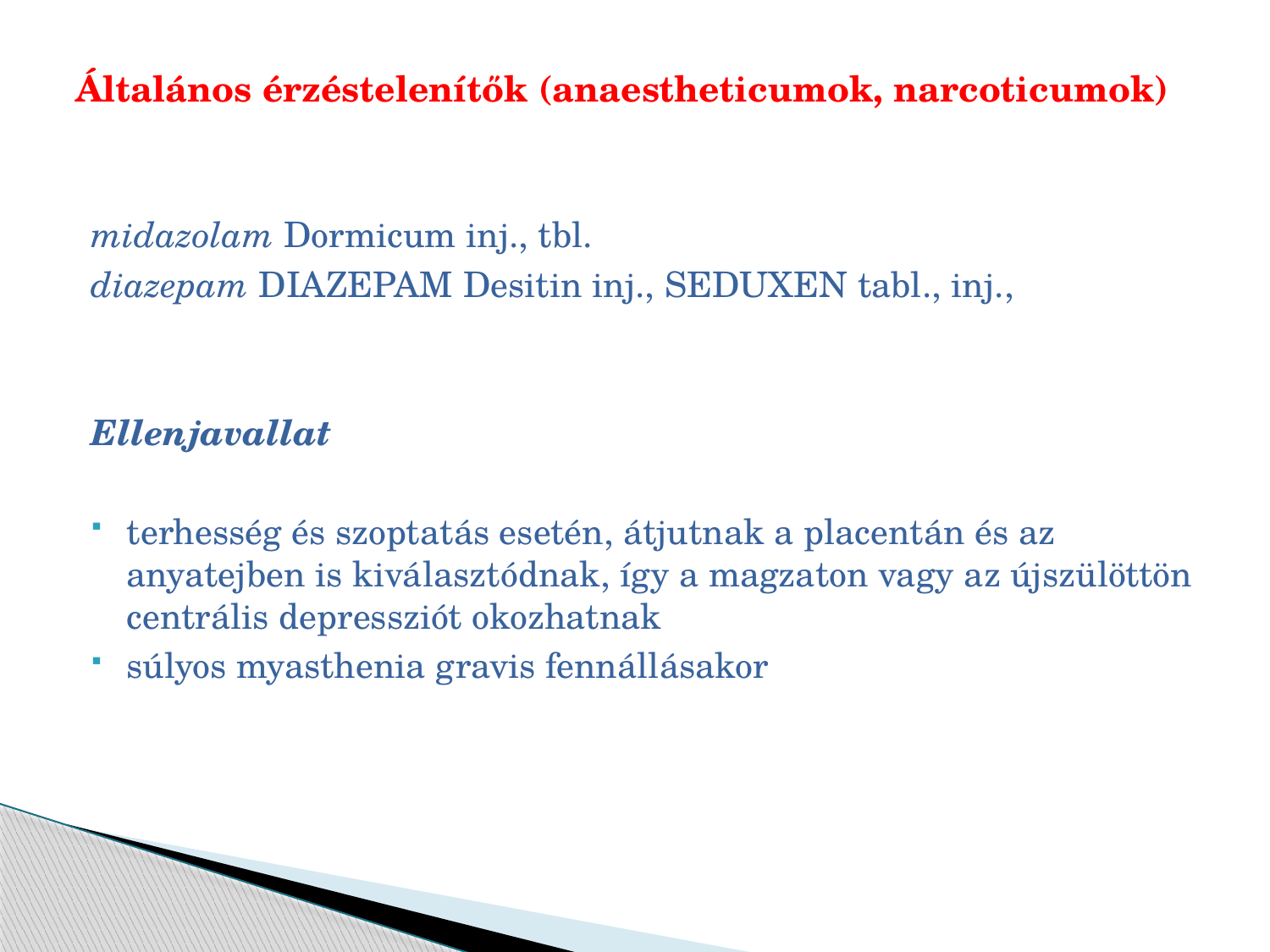

# Általános érzéstelenítők (anaestheticumok, narcoticumok)
midazolam Dormicum inj., tbl.
diazepam DIAZEPAM Desitin inj., SEDUXEN tabl., inj.,

Ellenjavallat

terhesség és szoptatás esetén, átjutnak a placentán és az anyatejben is kiválasztódnak, így a magzaton vagy az újszülöttön centrális depressziót okozhatnak
súlyos myasthenia gravis fennállásakor